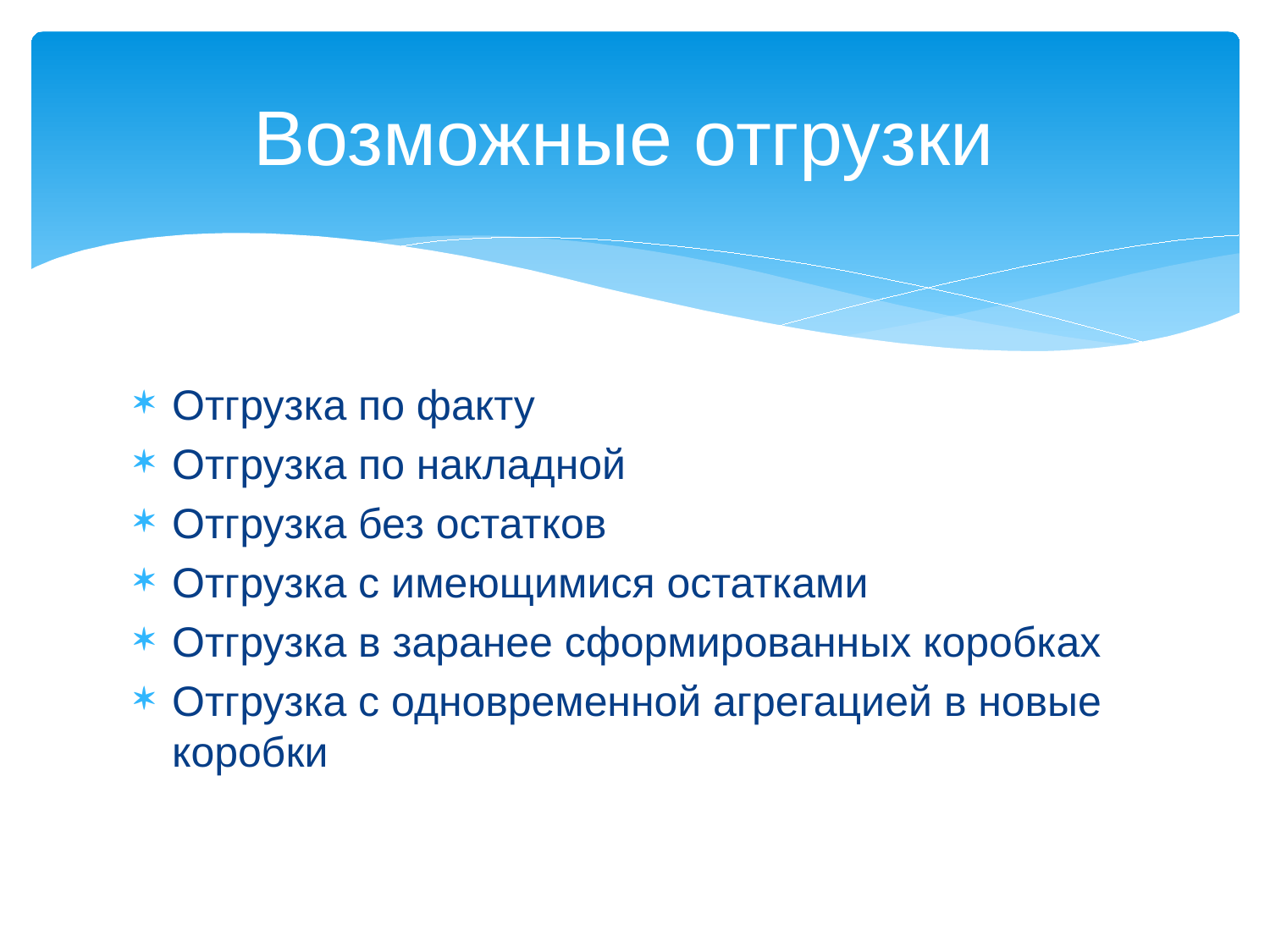

# Возможные отгрузки
Отгрузка по факту
Отгрузка по накладной
Отгрузка без остатков
Отгрузка с имеющимися остатками
Отгрузка в заранее сформированных коробках
Отгрузка с одновременной агрегацией в новые коробки